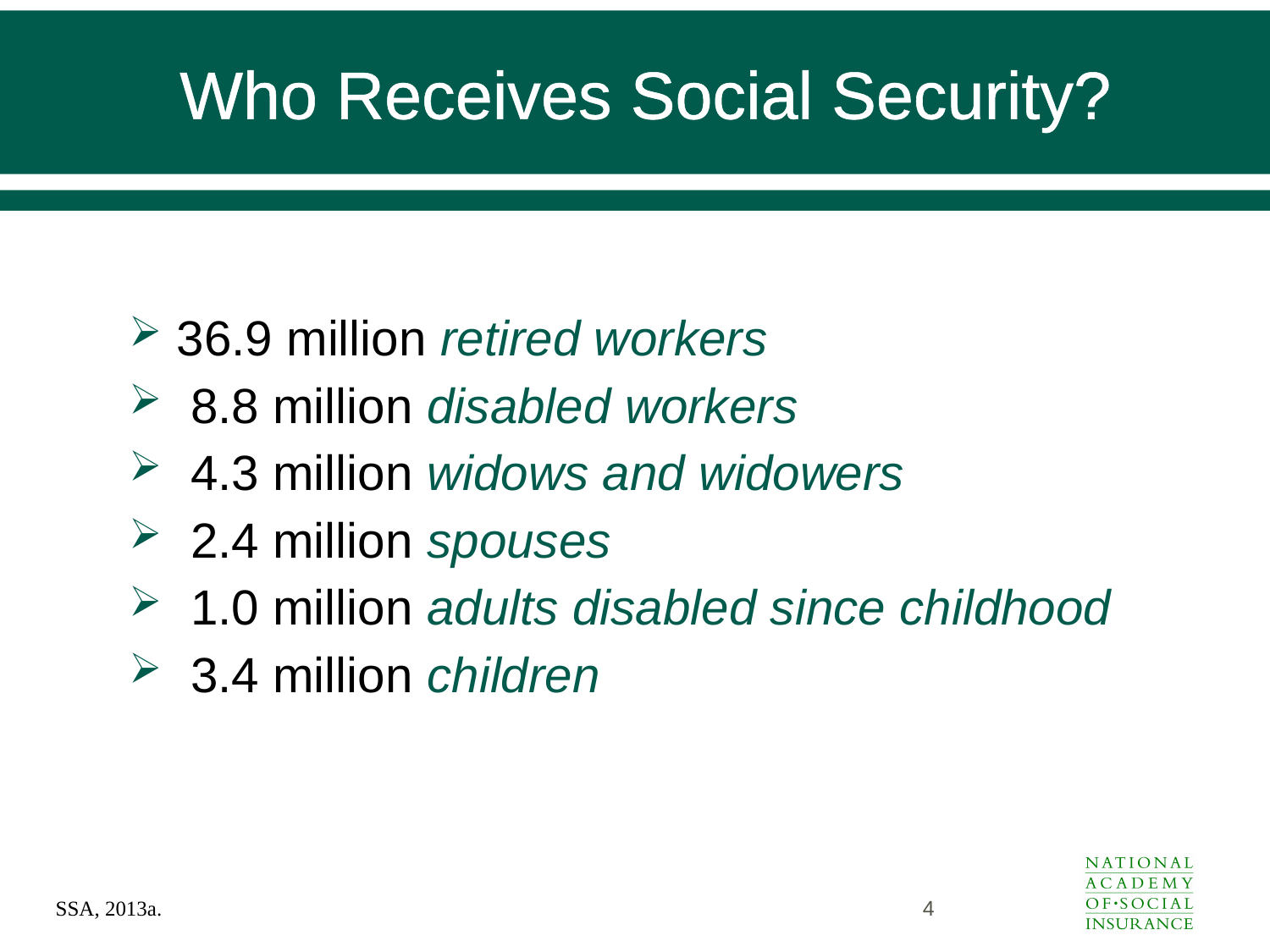

# Who Receives Social Security?
36.9 million retired workers
 8.8 million disabled workers
 4.3 million widows and widowers
 2.4 million spouses
 1.0 million adults disabled since childhood
 3.4 million children
4
SSA, 2013a.